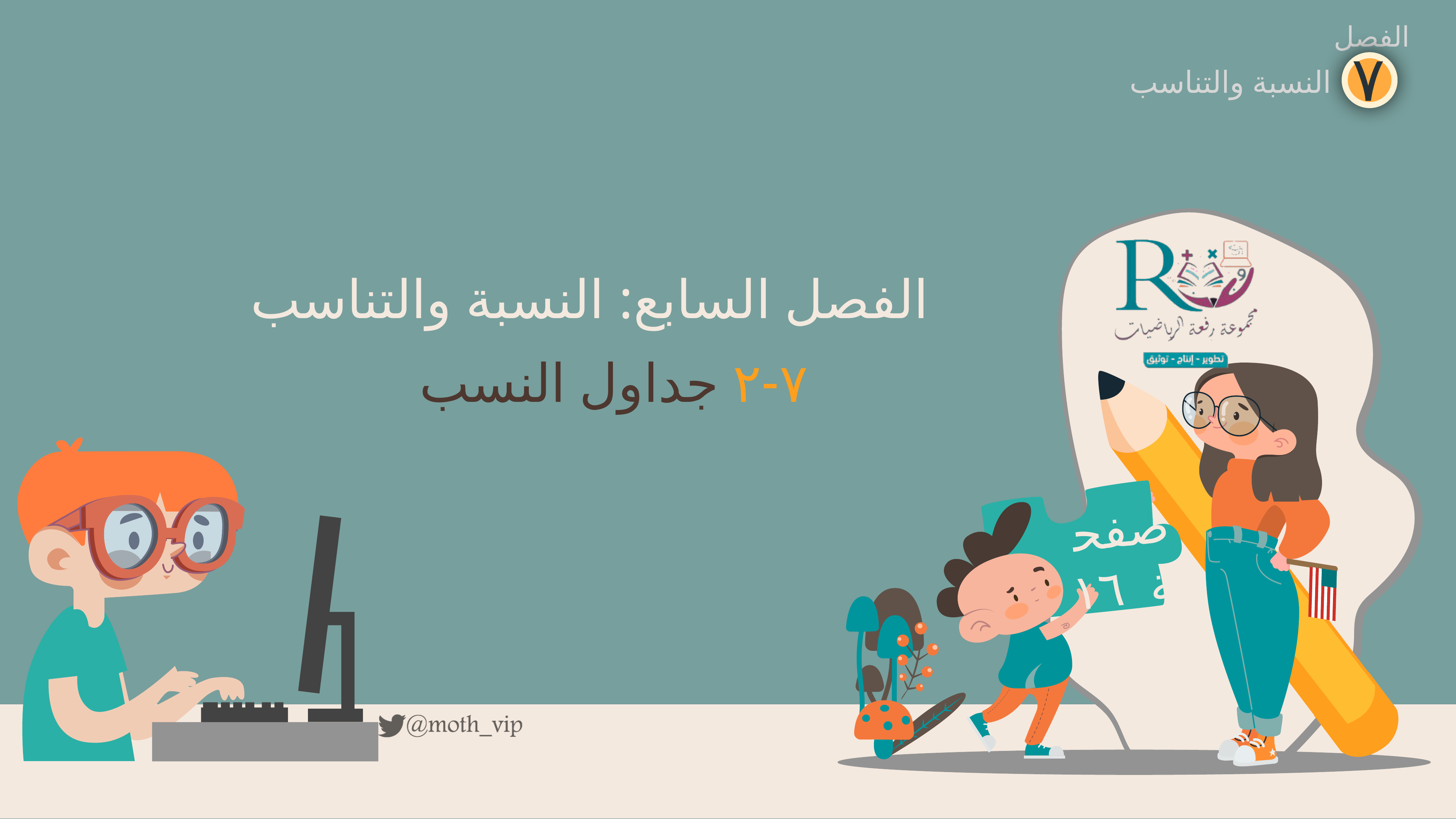

الفصل
٧

النسبة والتناسب
الفصل السابع: النسبة والتناسب
٧-٢ جداول النسب

صفحة  ١٦